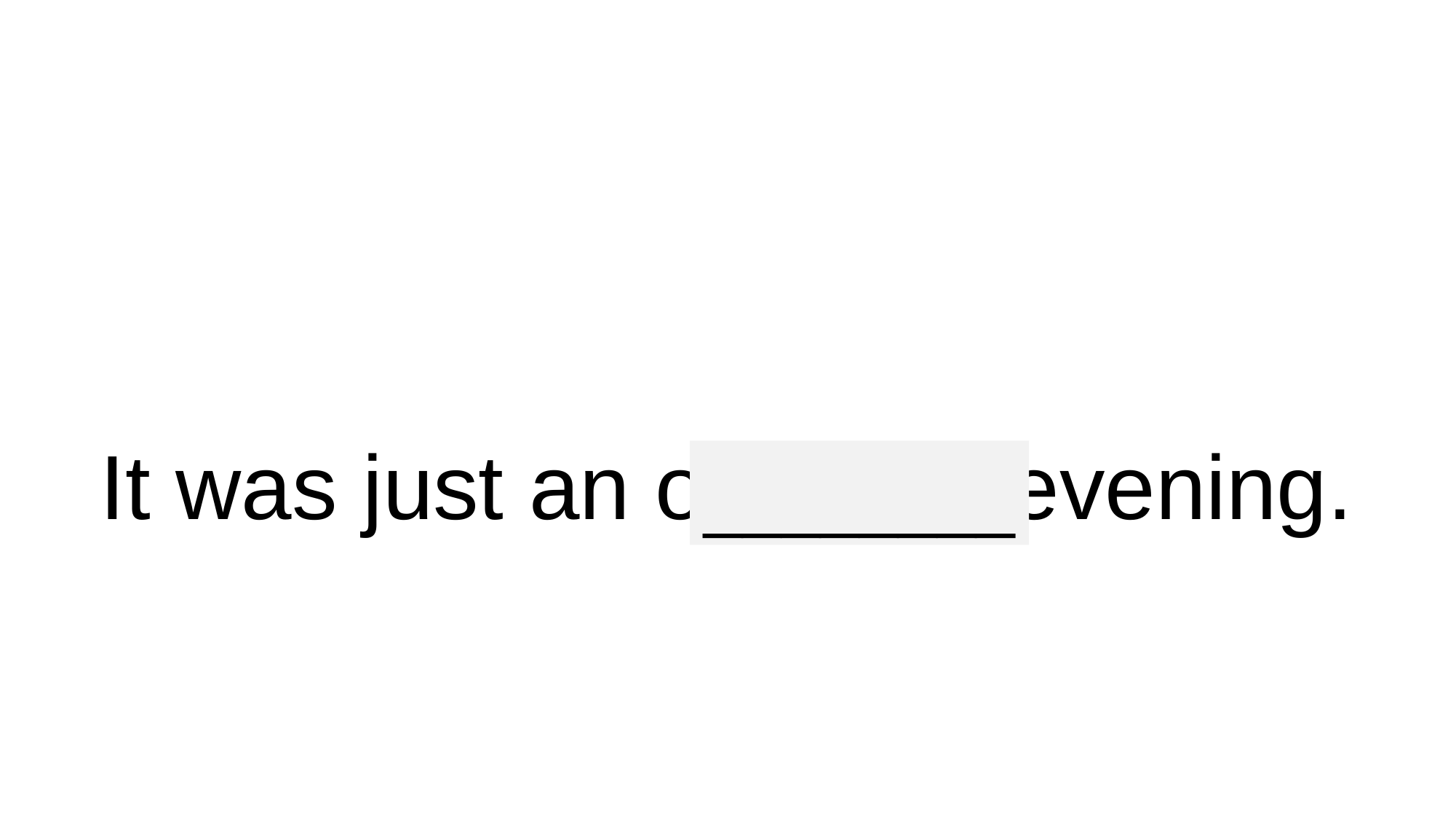

# It was just an ordinary evening.
________